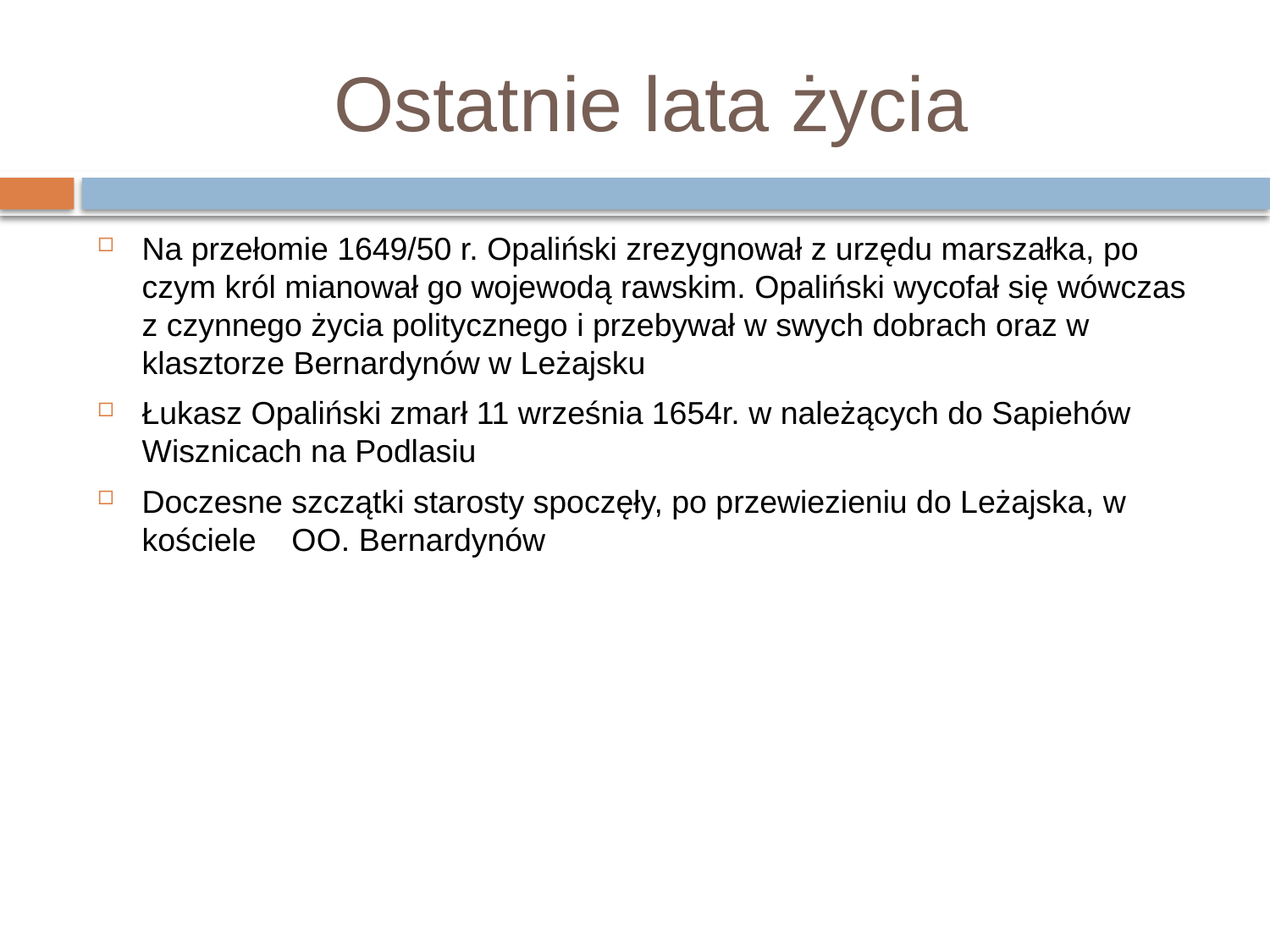

# Ostatnie lata życia
Na przełomie 1649/50 r. Opaliński zrezygnował z urzędu marszałka, po czym król mianował go wojewodą rawskim. Opaliński wycofał się wówczas z czynnego życia politycznego i przebywał w swych dobrach oraz w klasztorze Bernardynów w Leżajsku
Łukasz Opaliński zmarł 11 września 1654r. w należących do Sapiehów Wisznicach na Podlasiu
Doczesne szczątki starosty spoczęły, po przewiezieniu do Leżajska, w kościele    OO. Bernardynów